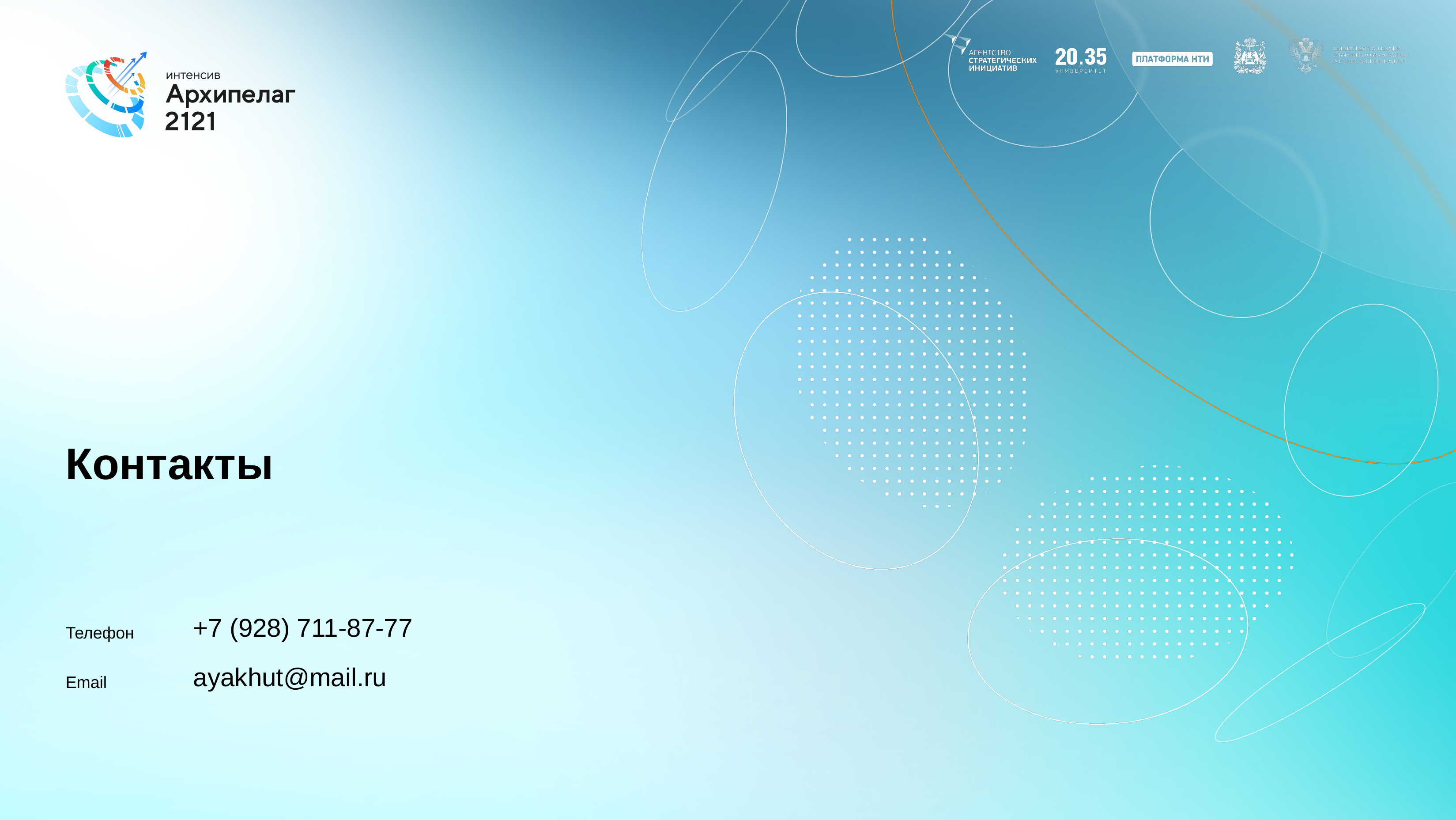

# Контакты

Телефон
Email

+7 (928) 711-87-77
ayakhut@mail.ru